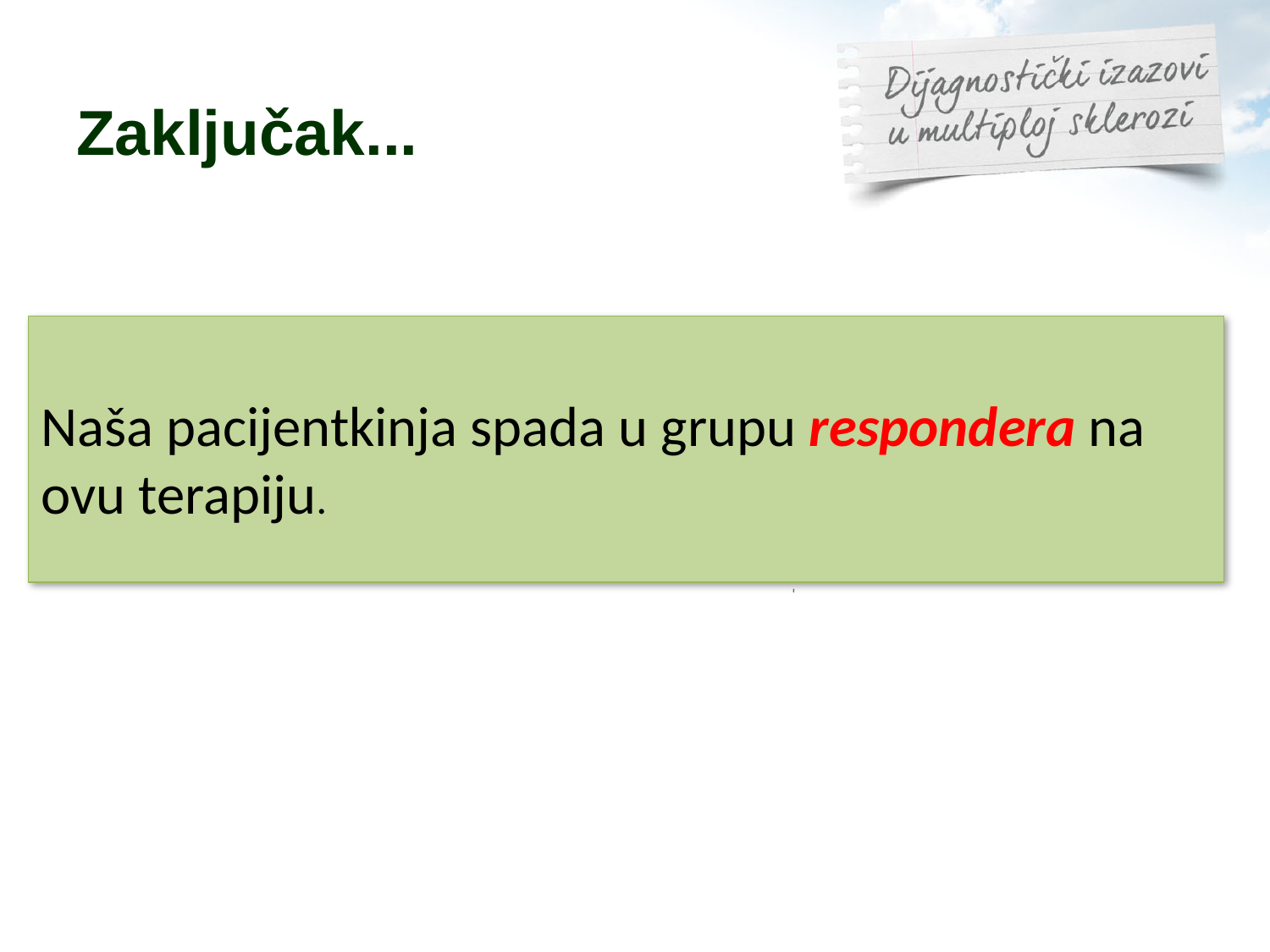

# Zaključak...

Naša pacijentkinja spada u grupu respondera na ovu terapiju.